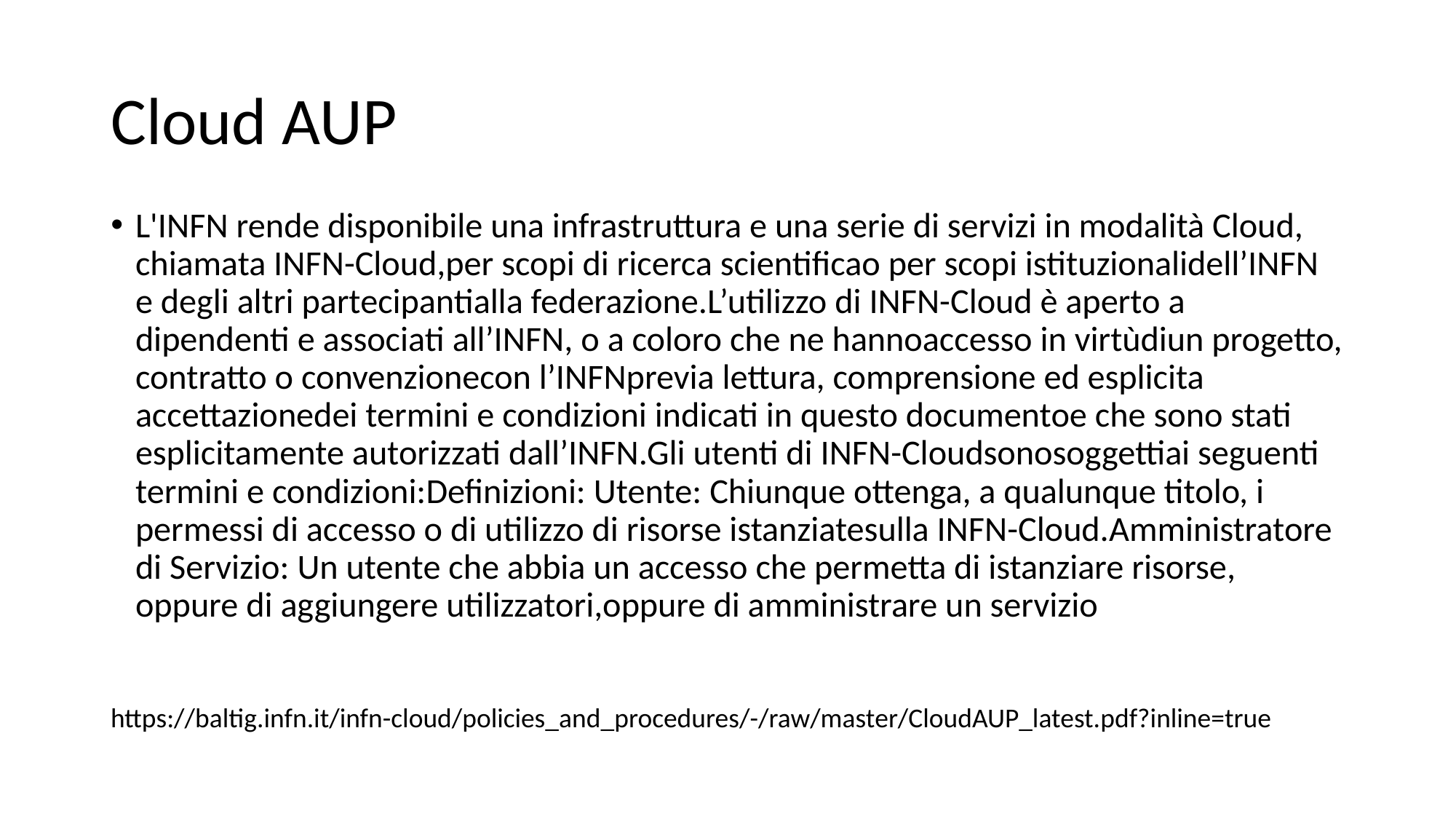

# Cloud AUP
L'INFN rende disponibile una infrastruttura e una serie di servizi in modalità Cloud, chiamata INFN-Cloud,per scopi di ricerca scientificao per scopi istituzionalidell’INFN e degli altri partecipantialla federazione.L’utilizzo di INFN-Cloud è aperto a dipendenti e associati all’INFN, o a coloro che ne hannoaccesso in virtùdiun progetto, contratto o convenzionecon l’INFNprevia lettura, comprensione ed esplicita accettazionedei termini e condizioni indicati in questo documentoe che sono stati esplicitamente autorizzati dall’INFN.Gli utenti di INFN-Cloudsonosoggettiai seguenti termini e condizioni:Definizioni: Utente: Chiunque ottenga, a qualunque titolo, i permessi di accesso o di utilizzo di risorse istanziatesulla INFN-Cloud.Amministratore di Servizio: Un utente che abbia un accesso che permetta di istanziare risorse, oppure di aggiungere utilizzatori,oppure di amministrare un servizio
https://baltig.infn.it/infn-cloud/policies_and_procedures/-/raw/master/CloudAUP_latest.pdf?inline=true